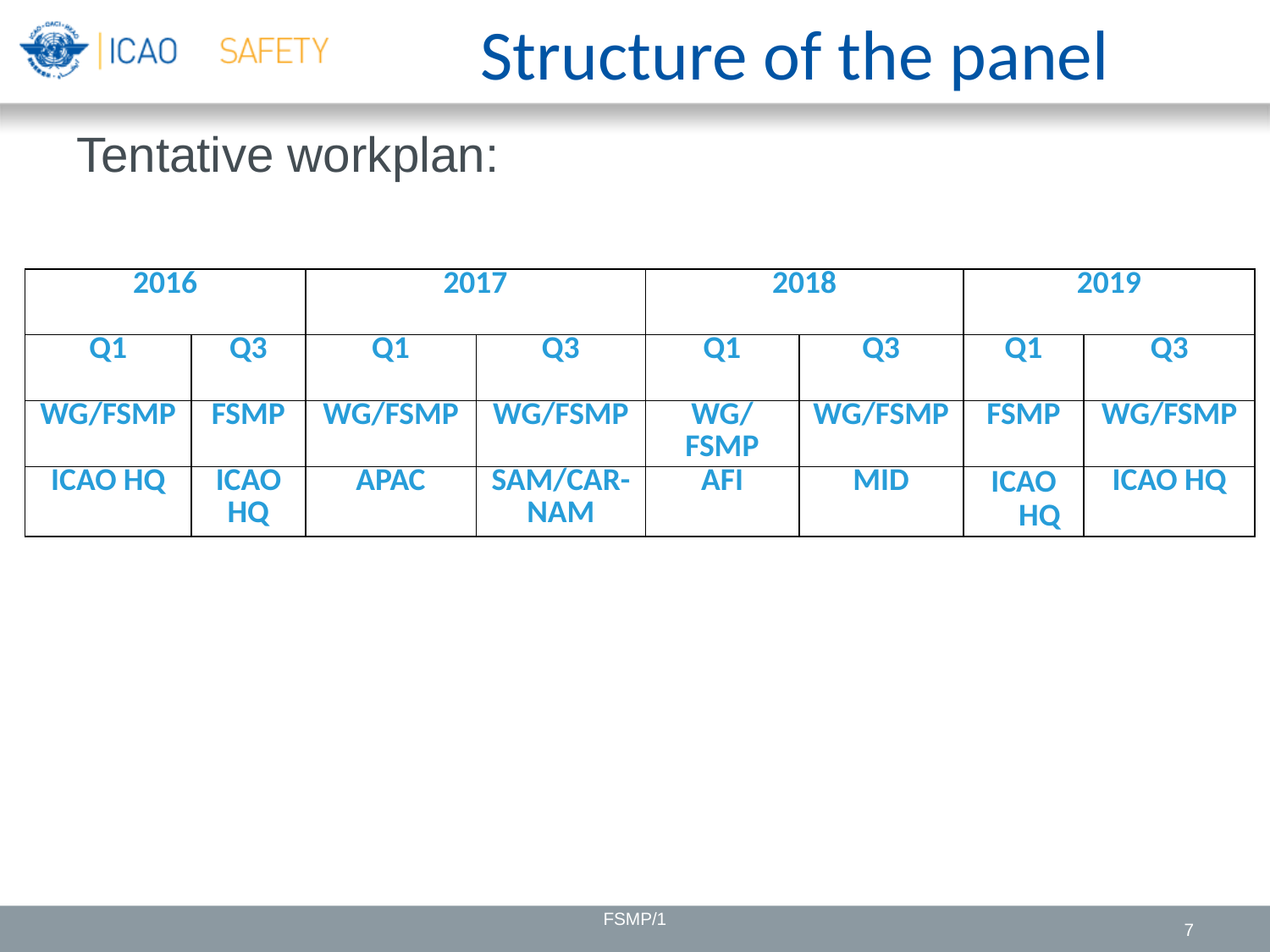

# Structure of the panel
Tentative workplan:

| 2016 |  | 2017 |  | 2018 |  | 2019 |  |
| --- | --- | --- | --- | --- | --- | --- | --- |
| Q1 | Q3 | Q1 | Q3 | Q1 | Q3 | Q1 | Q3 |
| WG/FSMP | FSMP | WG/FSMP | WG/FSMP | WG/FSMP | WG/FSMP | FSMP | WG/FSMP |
| ICAO HQ | ICAO HQ | APAC | SAM/CAR-NAM | AFI | MID | ICAO HQ | ICAO HQ |

FSMP/1

7